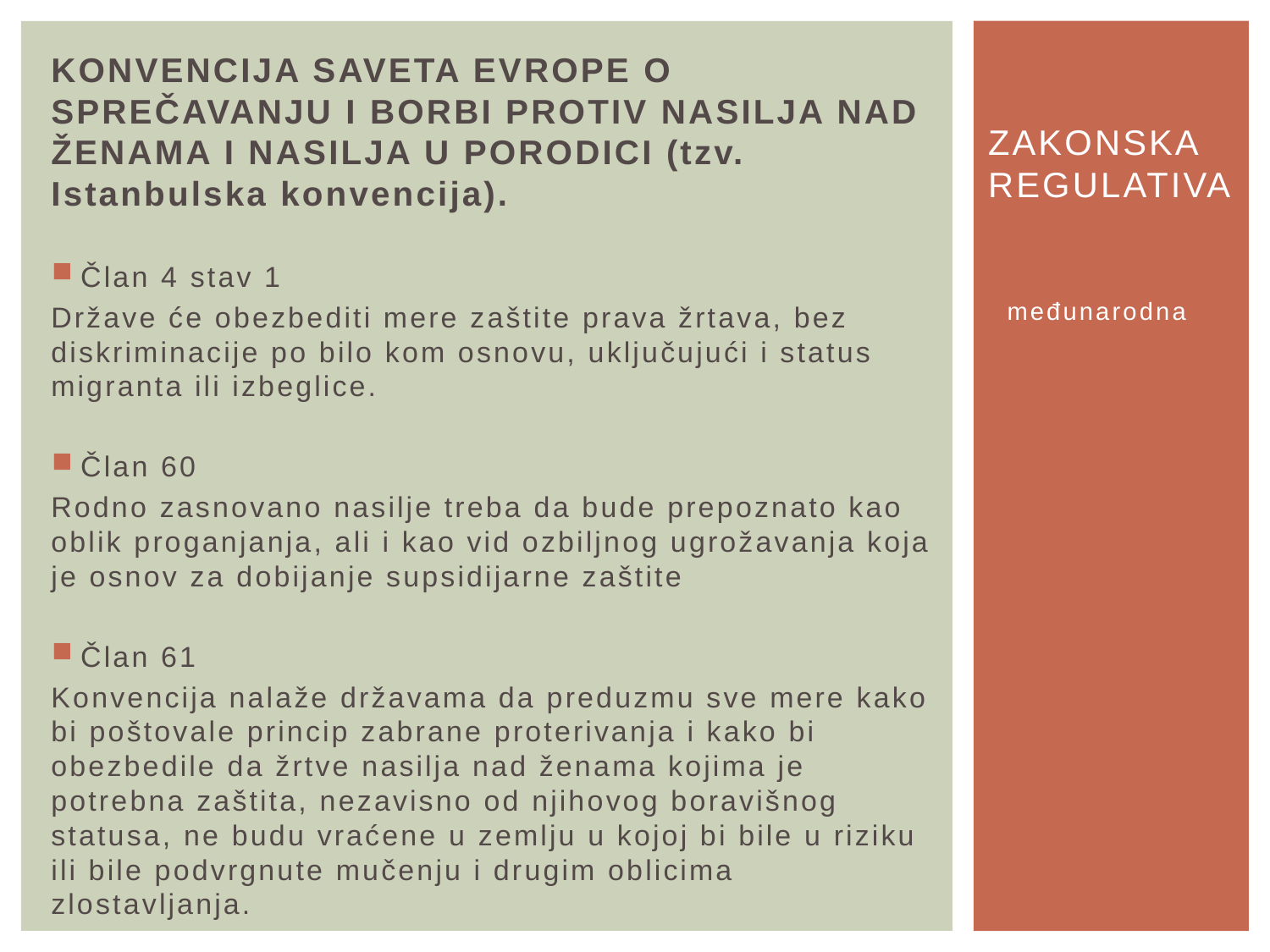

KONVENCIJA SAVETA EVROPE O SPREČAVANJU I BORBI PROTIV NASILJA NAD ŽENAMA I NASILJA U PORODICI (tzv. Istanbulska konvencija).

Član 4 stav 1
Države će obezbediti mere zaštite prava žrtava, bez diskriminacije po bilo kom osnovu, uključujući i status migranta ili izbeglice.

Član 60
Rodno zasnovano nasilje treba da bude prepoznato kao oblik proganjanja, ali i kao vid ozbiljnog ugrožavanja koja je osnov za dobijanje supsidijarne zaštite

Član 61
Konvencija nalaže državama da preduzmu sve mere kako bi poštovale princip zabrane proterivanja i kako bi obezbedile da žrtve nasilja nad ženama kojima je potrebna zaštita, nezavisno od njihovog boravišnog statusa, ne budu vraćene u zemlju u kojoj bi bile u riziku ili bile podvrgnute mučenju i drugim oblicima zlostavljanja.

# Zakonska regulativa
međunarodna